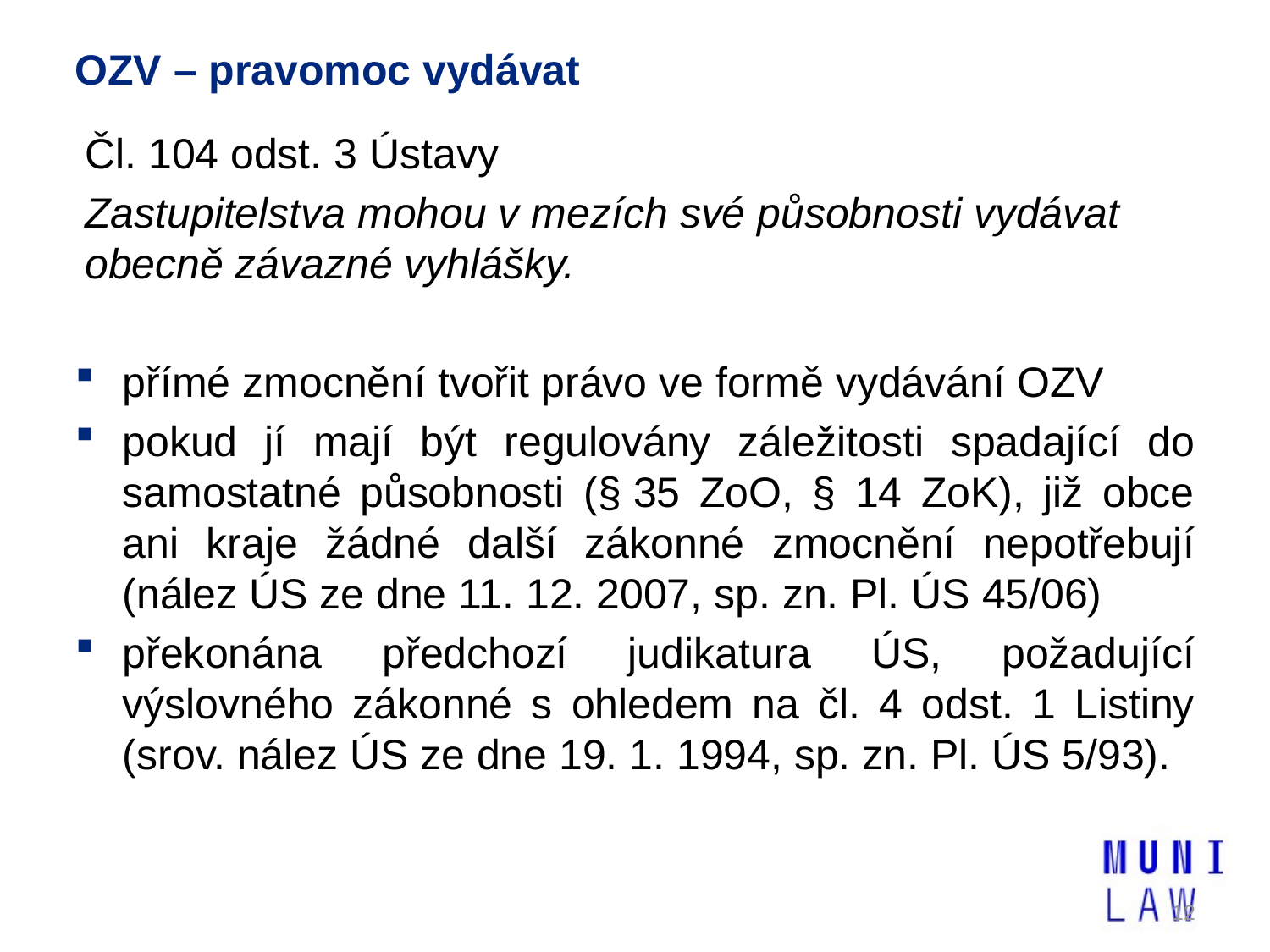

# OZV – pravomoc vydávat
Čl. 104 odst. 3 Ústavy
Zastupitelstva mohou v mezích své působnosti vydávat obecně závazné vyhlášky.

přímé zmocnění tvořit právo ve formě vydávání OZV
pokud jí mají být regulovány záležitosti spadající do samostatné působnosti (§ 35 ZoO, § 14 ZoK), již obce ani kraje žádné další zákonné zmocnění nepotřebují (nález ÚS ze dne 11. 12. 2007, sp. zn. Pl. ÚS 45/06)
překonána předchozí judikatura ÚS, požadující výslovného zákonné s ohledem na čl. 4 odst. 1 Listiny (srov. nález ÚS ze dne 19. 1. 1994, sp. zn. Pl. ÚS 5/93).

12